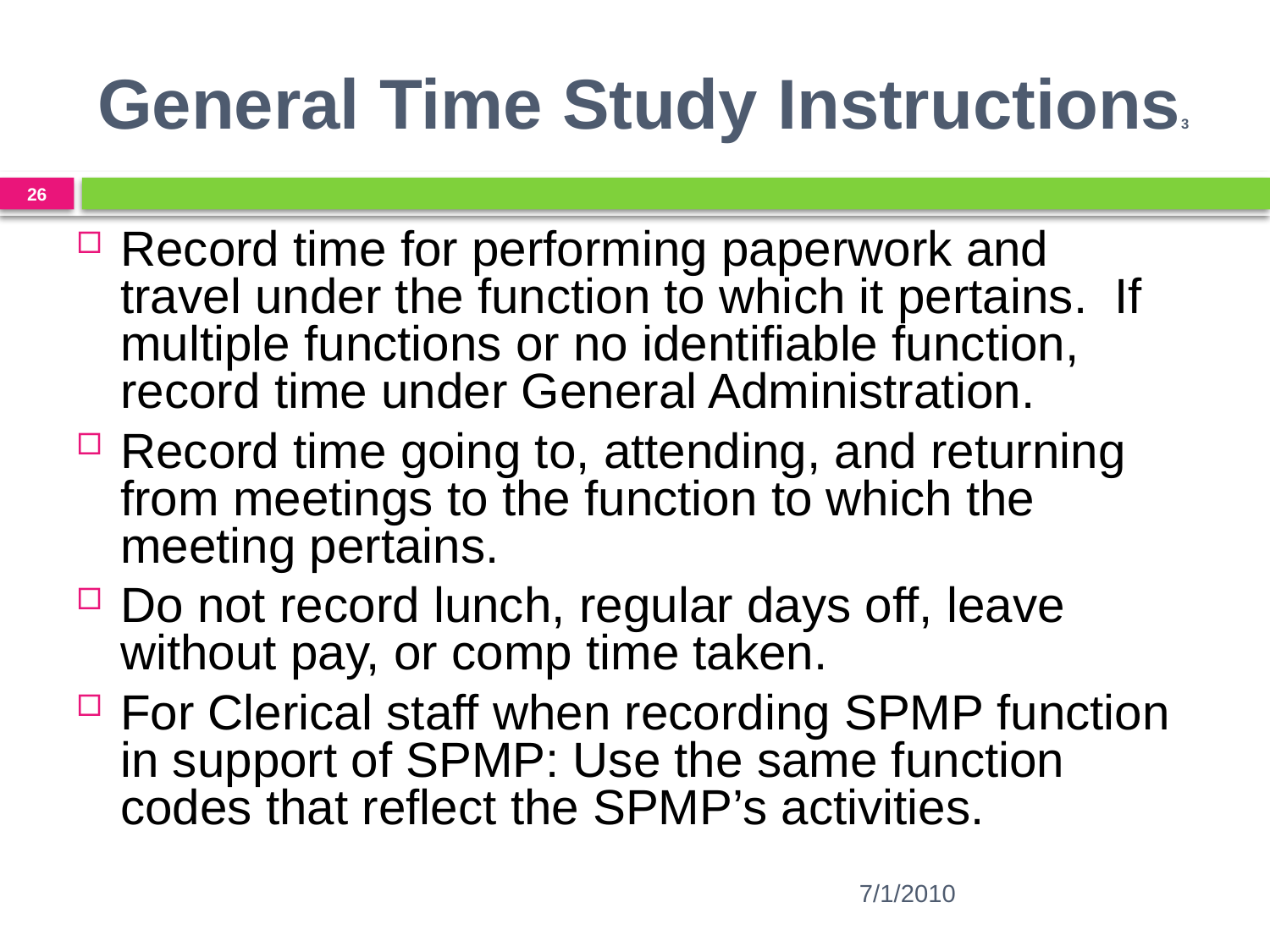

General Time Study Instructions3
26
Record time for performing paperwork and travel under the function to which it pertains.  If multiple functions or no identifiable function, record time under General Administration.
Record time going to, attending, and returning from meetings to the function to which the meeting pertains.
Do not record lunch, regular days off, leave without pay, or comp time taken.
For Clerical staff when recording SPMP function in support of SPMP: Use the same function codes that reflect the SPMP’s activities.
7/1/2010